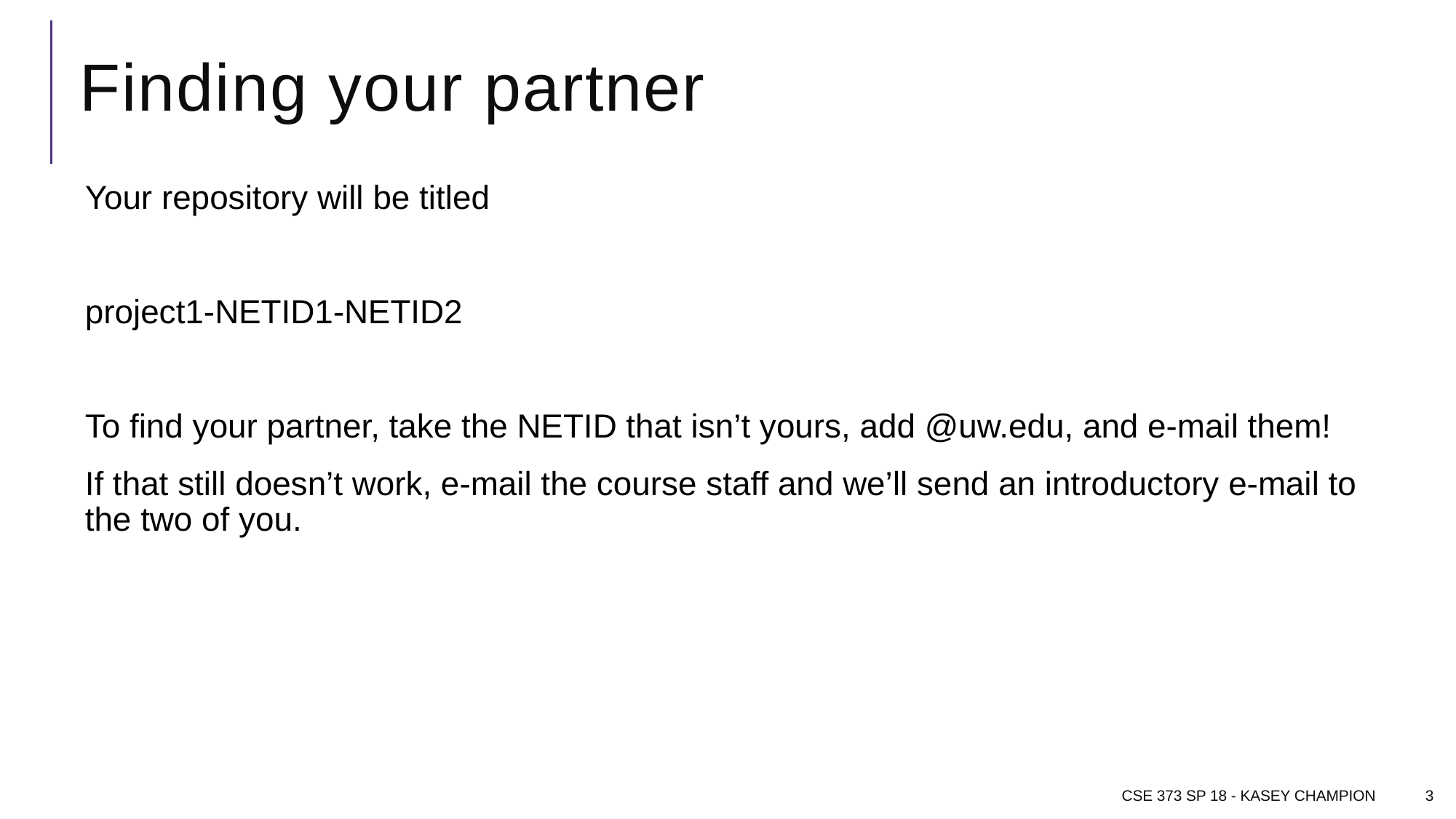

# Finding your partner
Your repository will be titled

project1-NETID1-NETID2

To find your partner, take the NETID that isn’t yours, add @uw.edu, and e-mail them!
If that still doesn’t work, e-mail the course staff and we’ll send an introductory e-mail to the two of you.
CSE 373 SP 18 - Kasey Champion
3